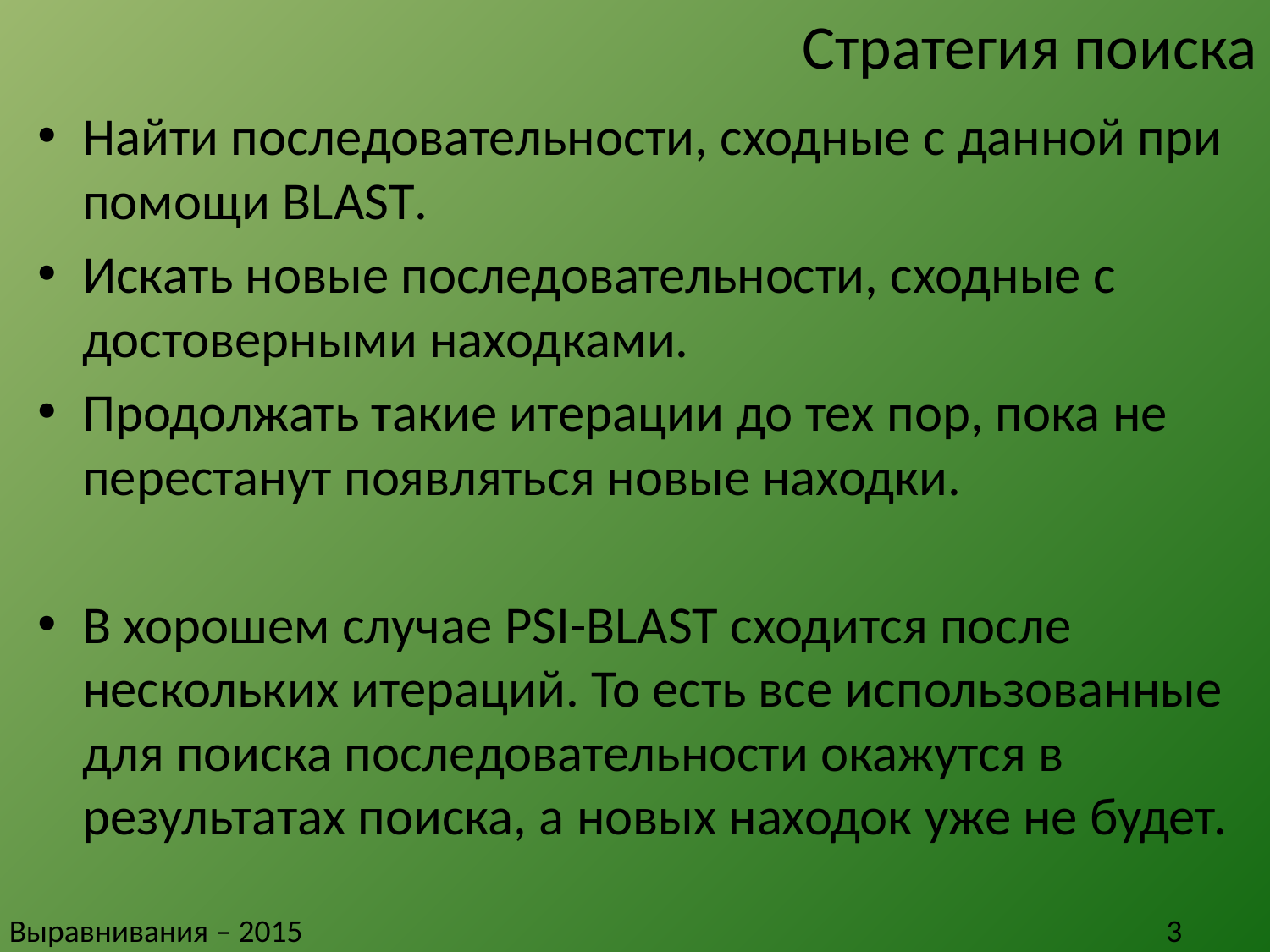

# Стратегия поиска
Найти последовательности, сходные с данной при помощи BLAST.
Искать новые последовательности, сходные с достоверными находками.
Продолжать такие итерации до тех пор, пока не перестанут появляться новые находки.

В хорошем случае PSI-BLAST сходится после нескольких итераций. То есть все использованные для поиска последовательности окажутся в результатах поиска, а новых находок уже не будет.